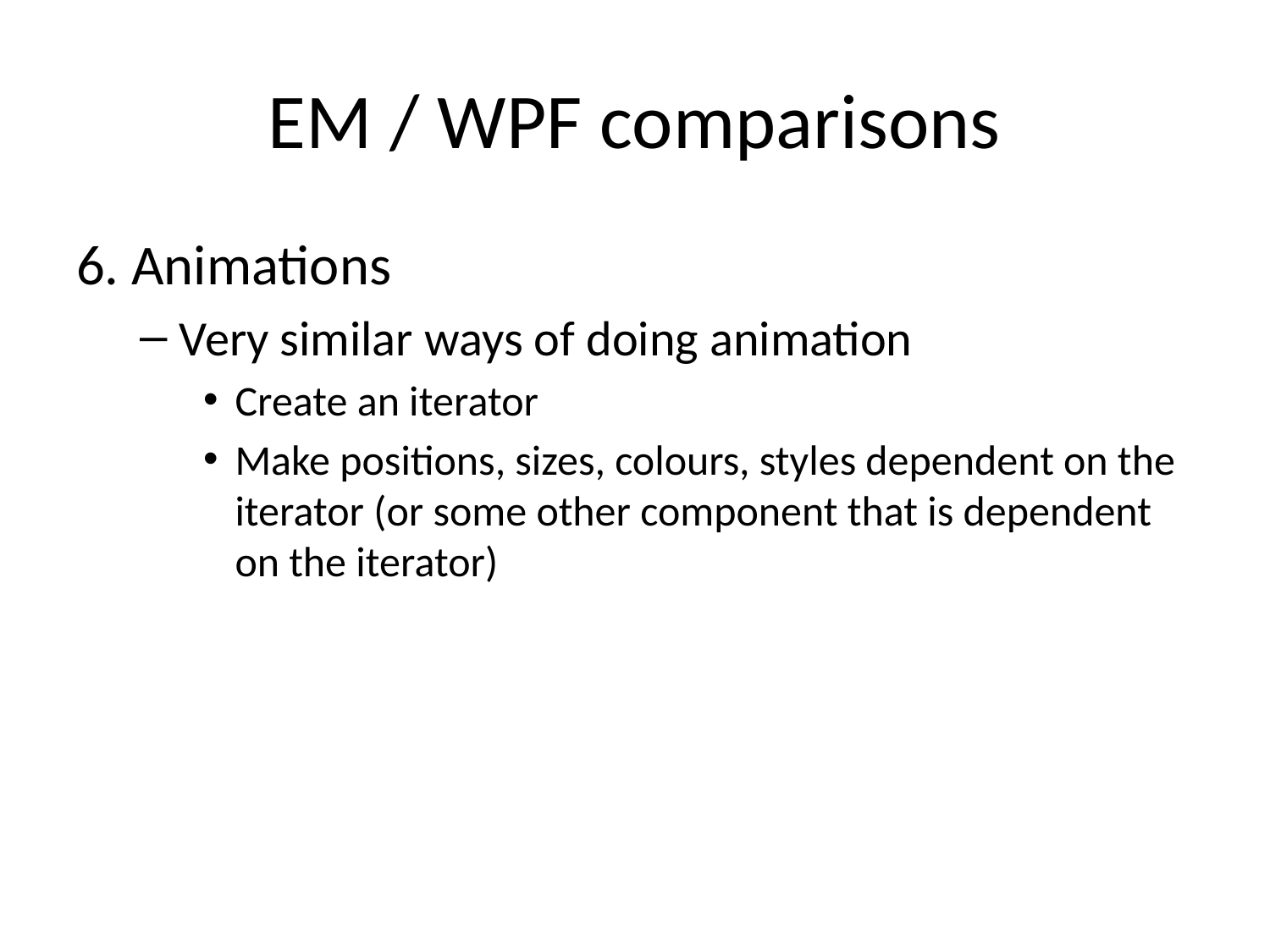

# EM / WPF comparisons
6. Animations
Very similar ways of doing animation
Create an iterator
Make positions, sizes, colours, styles dependent on the iterator (or some other component that is dependent on the iterator)